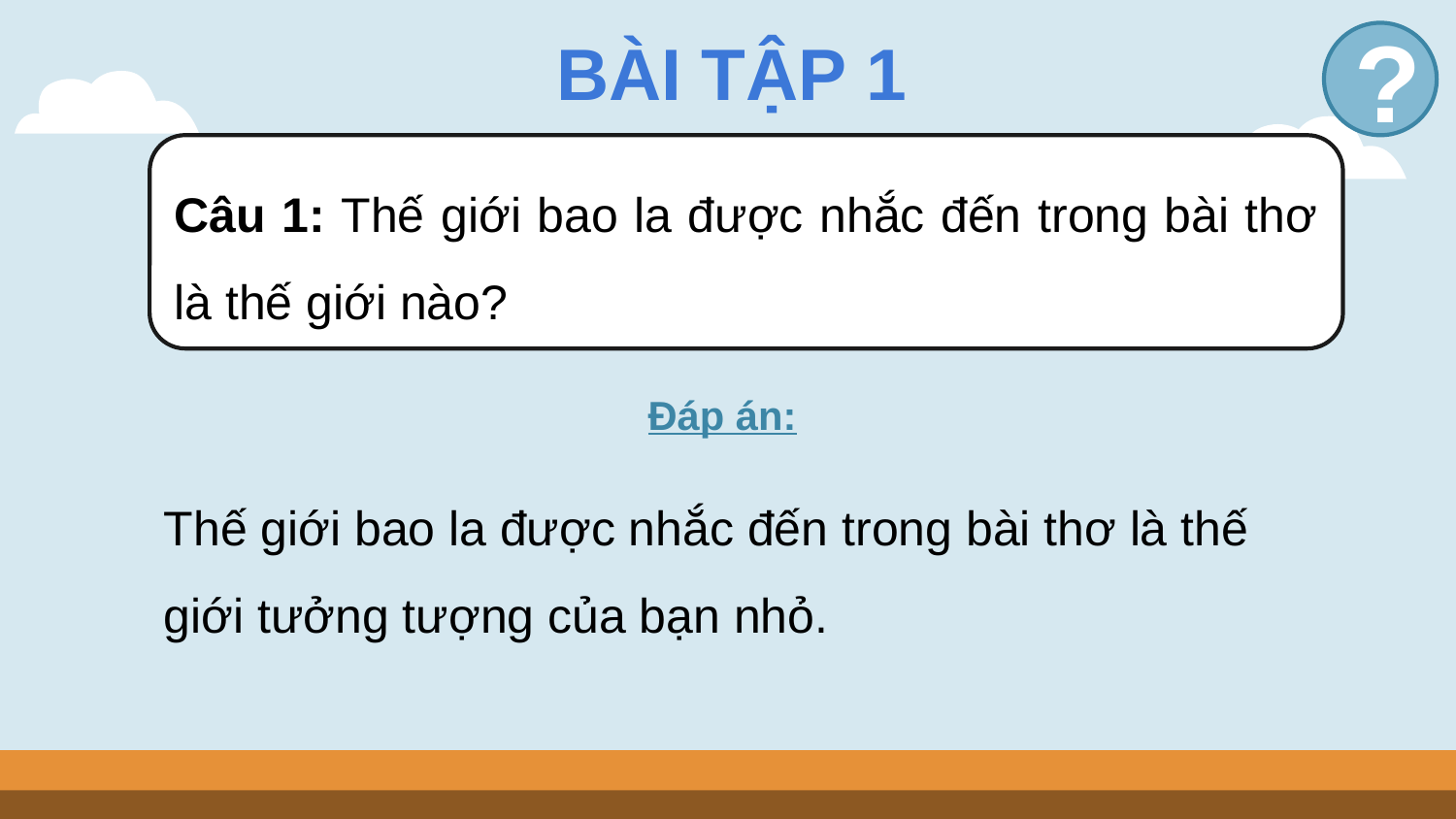

BÀI TẬP 1
?
Câu 1: Thế giới bao la được nhắc đến trong bài thơ là thế giới nào?
Đáp án:
Thế giới bao la được nhắc đến trong bài thơ là thế giới tưởng tượng của bạn nhỏ.